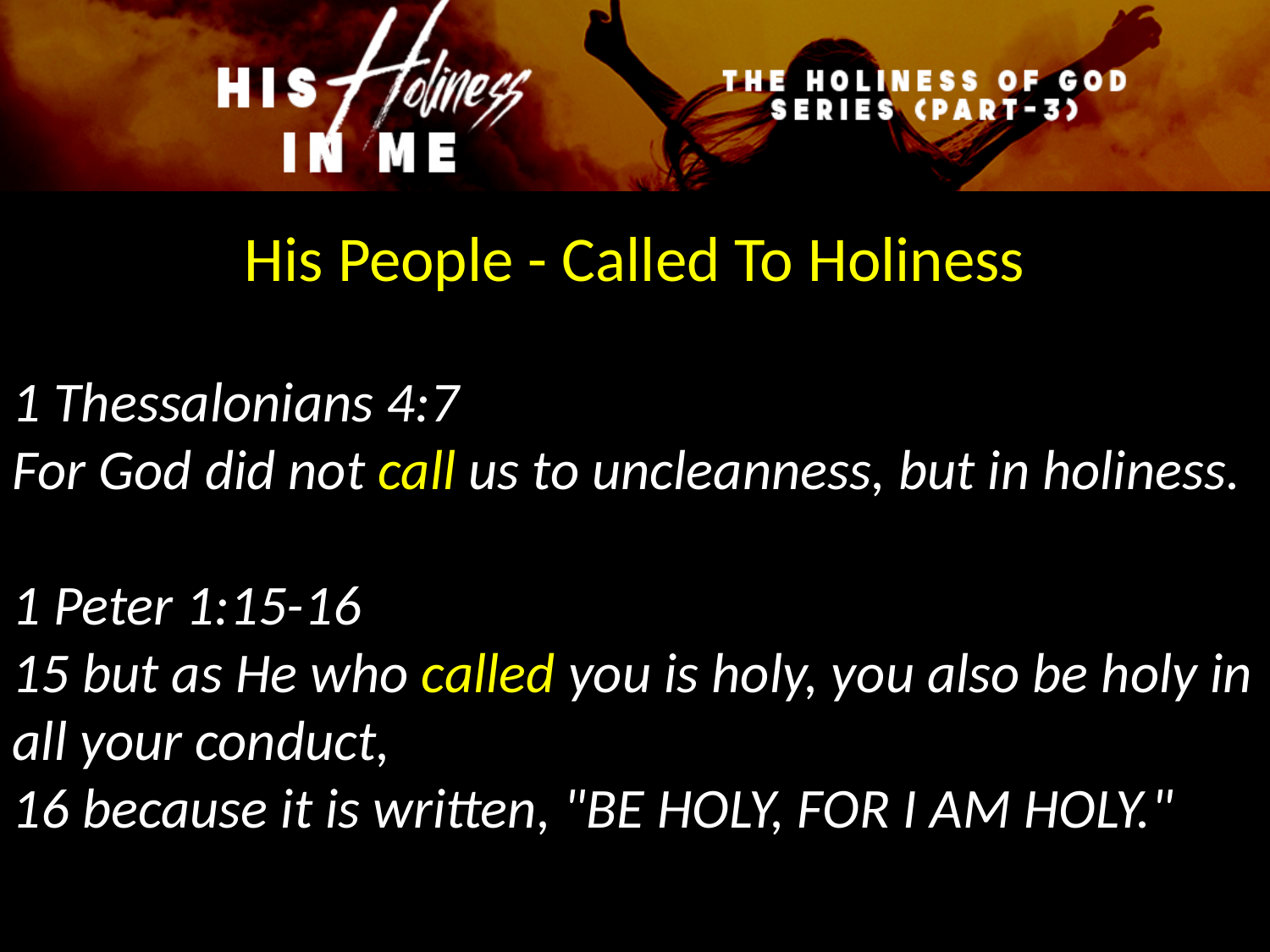

His People - Called To Holiness
1 Thessalonians 4:7
For God did not call us to uncleanness, but in holiness.

1 Peter 1:15-16
15 but as He who called you is holy, you also be holy in all your conduct,
16 because it is written, "BE HOLY, FOR I AM HOLY."